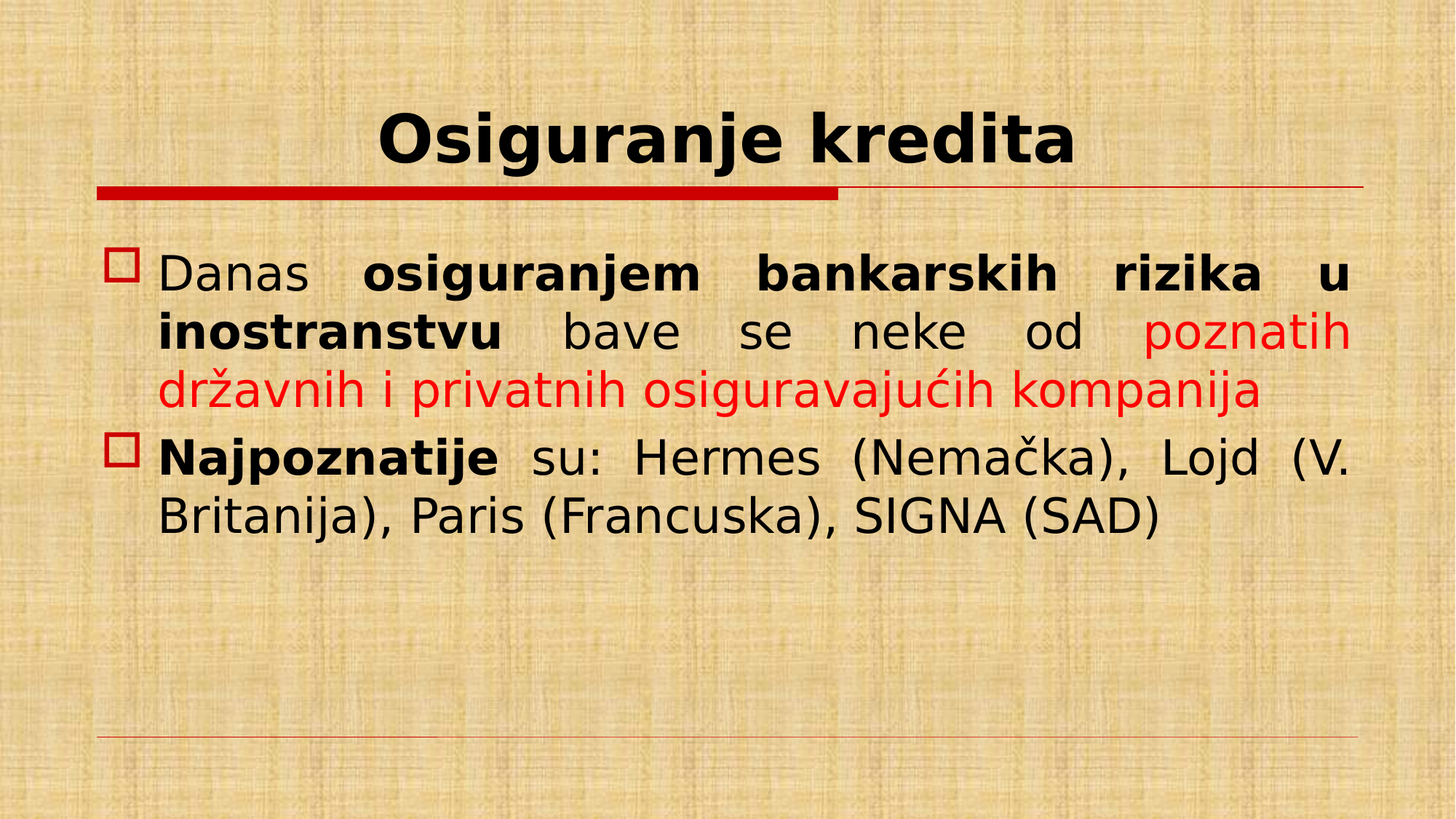

# Osiguranje kredita
Danas osiguranjem bankarskih rizika u inostranstvu bave se neke od poznatih državnih i privatnih osiguravajućih kompanija
Najpoznatije su: Hermes (Nemačka), Lojd (V. Britanija), Paris (Francuska), SIGNA (SAD)